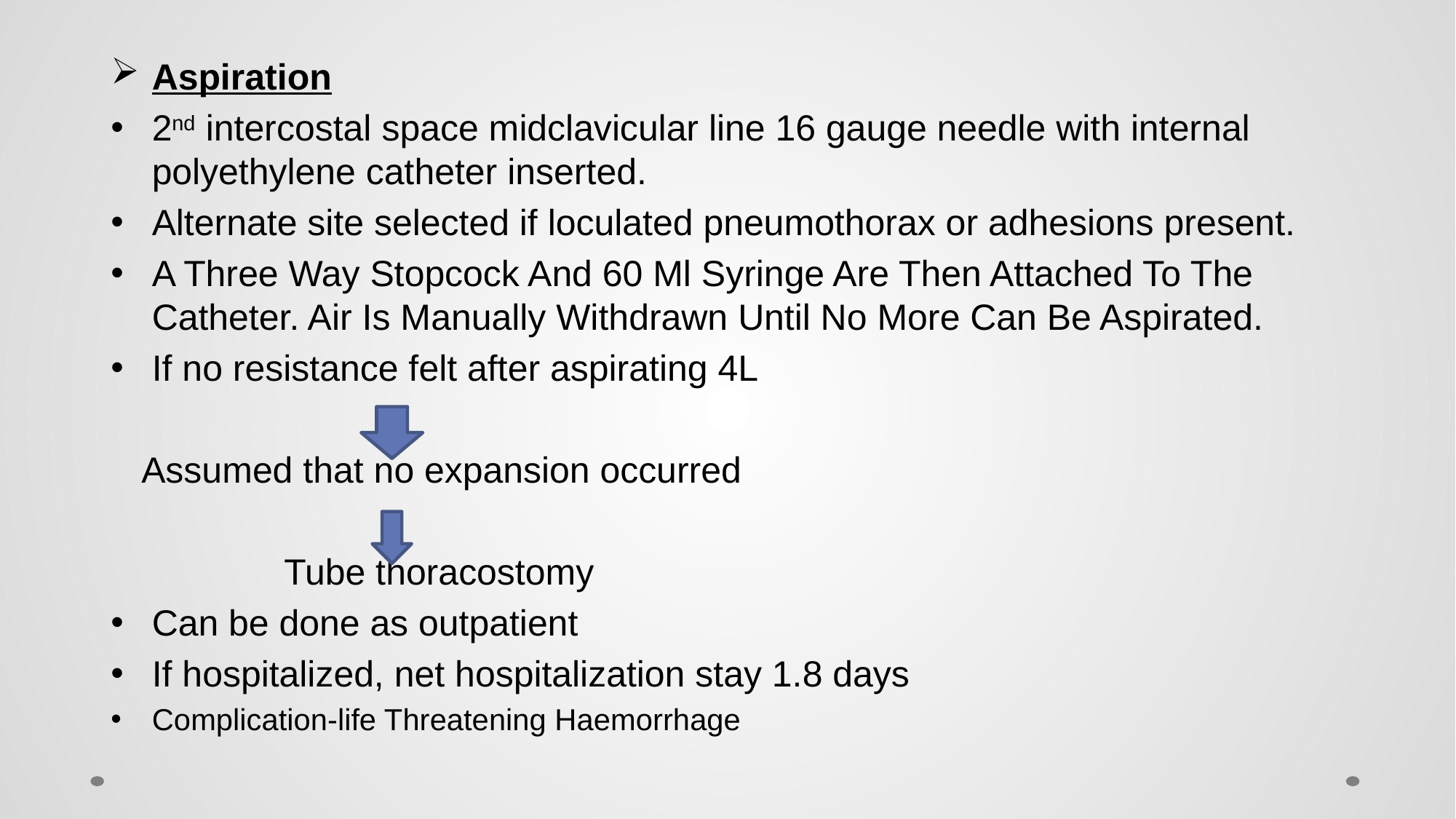

Aspiration
2nd intercostal space midclavicular line 16 gauge needle with internal polyethylene catheter inserted.
Alternate site selected if loculated pneumothorax or adhesions present.
A Three Way Stopcock And 60 Ml Syringe Are Then Attached To The Catheter. Air Is Manually Withdrawn Until No More Can Be Aspirated.
If no resistance felt after aspirating 4L

   Assumed that no expansion occurred

                 Tube thoracostomy
Can be done as outpatient
If hospitalized, net hospitalization stay 1.8 days
Complication-life Threatening Haemorrhage